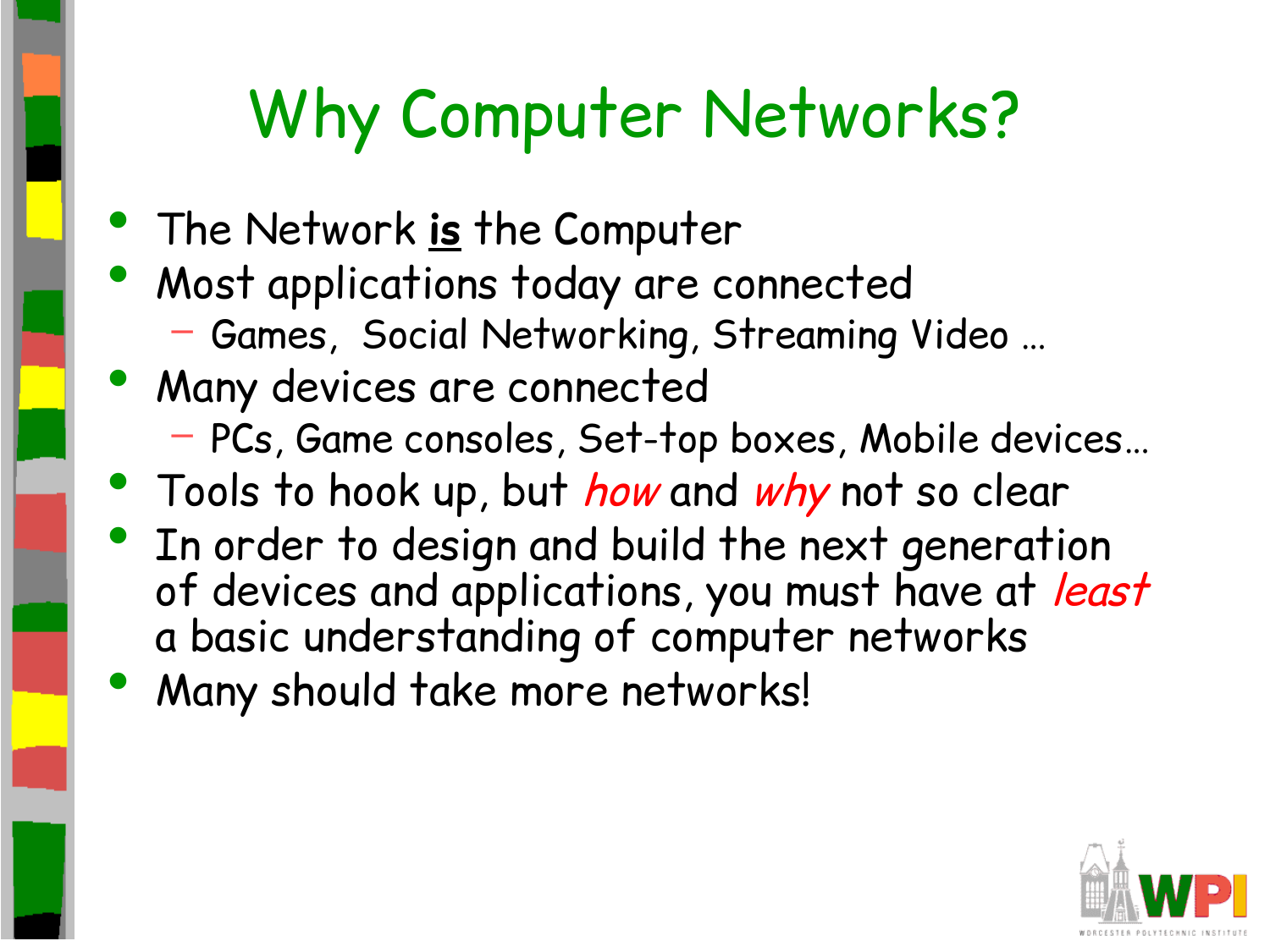

# Why Computer Networks?
The Network is the Computer
Most applications today are connected
Games,  Social Networking, Streaming Video …
Many devices are connected
PCs, Game consoles, Set-top boxes, Mobile devices…
Tools to hook up, but how and why not so clear
In order to design and build the next generation of devices and applications, you must have at least a basic understanding of computer networks
Many should take more networks!